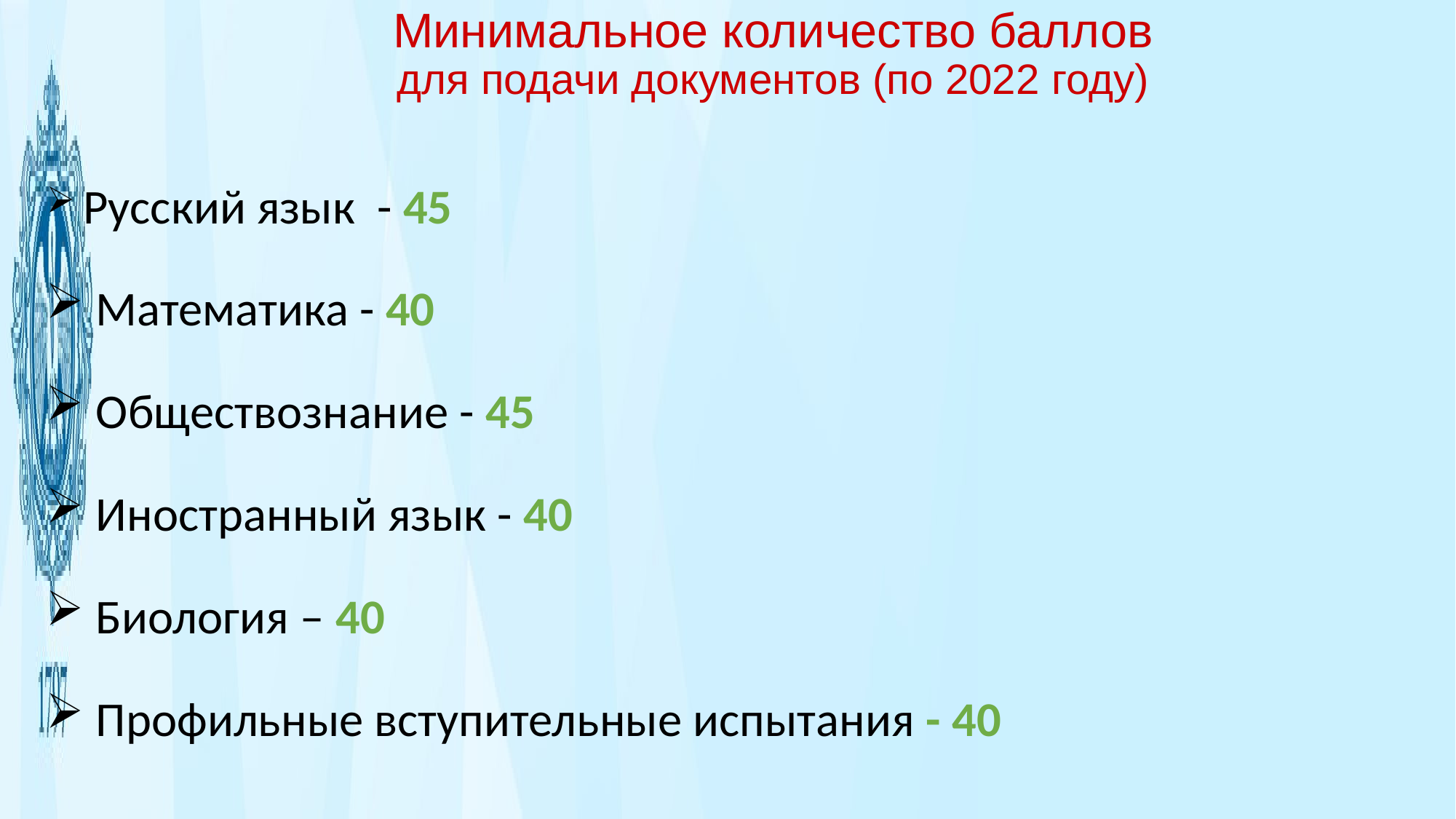

Минимальное количество баллов
для подачи документов (по 2022 году)
 Русский язык  - 45
 Математика - 40
 Обществознание - 45
 Иностранный язык - 40
 Биология – 40
 Профильные вступительные испытания - 40